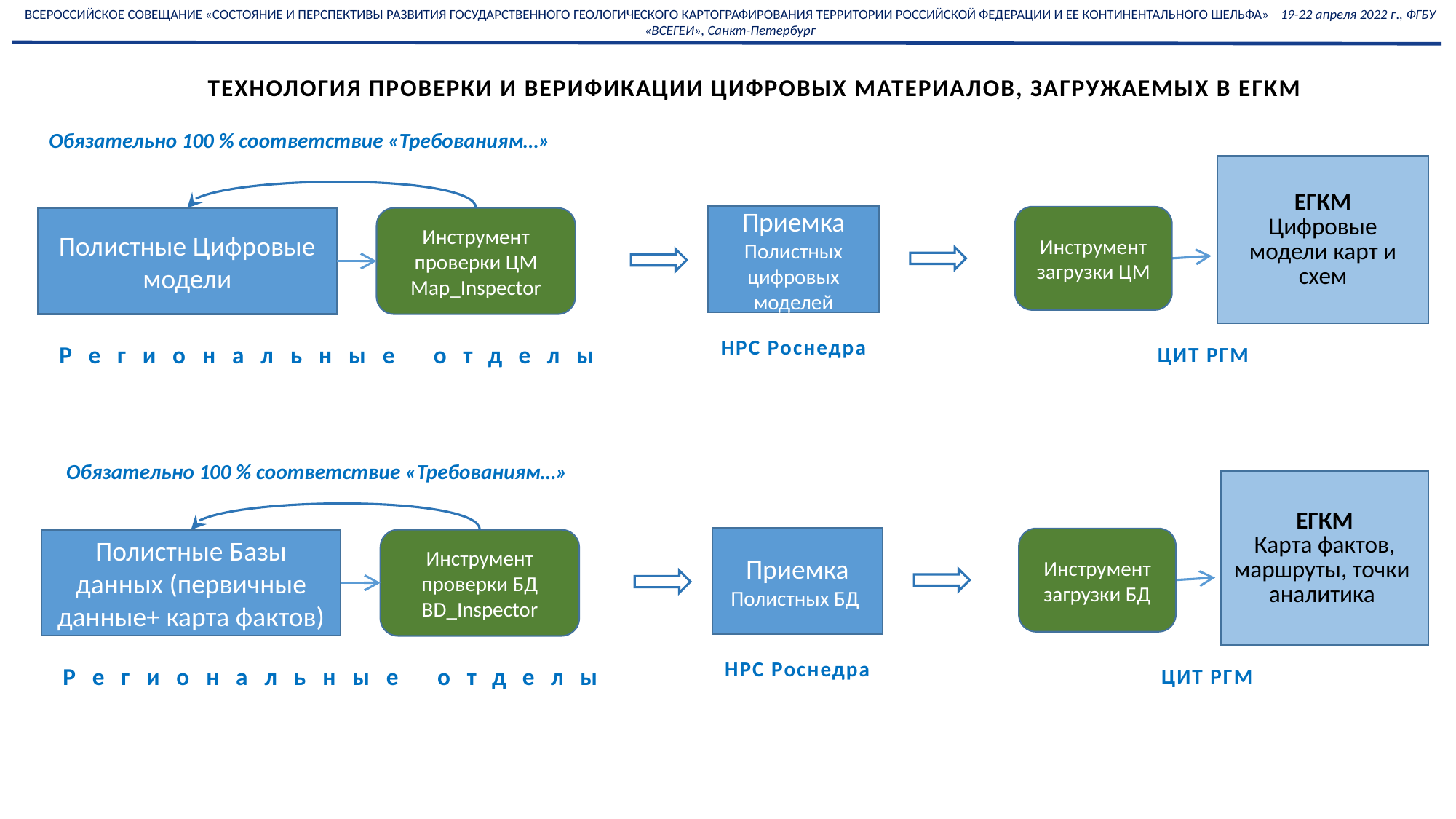

ВСЕРОССИЙСКОЕ СОВЕЩАНИЕ «СОСТОЯНИЕ И ПЕРСПЕКТИВЫ РАЗВИТИЯ ГОСУДАРСТВЕННОГО ГЕОЛОГИЧЕСКОГО КАРТОГРАФИРОВАНИЯ ТЕРРИТОРИИ РОССИЙСКОЙ ФЕДЕРАЦИИ И ЕЕ КОНТИНЕНТАЛЬНОГО ШЕЛЬФА»    19-22 апреля 2022 г., ФГБУ «ВСЕГЕИ», Санкт-Петербург

Серийные легенды

Полистные и Серийные легенды
Региональные отделы

ТЕХНОЛОГИЯ ПРОВЕРКИ И ВЕРИФИКАЦИИ ЦИФРОВЫХ МАТЕРИАЛОВ, ЗАГРУЖАЕМЫХ В ЕГКМ
Обязательно 100 % соответствие «Требованиям…»

ЕГКМ
Цифровые модели карт и схем

Приемка Полистных цифровых моделей
Инструмент загрузки ЦМ
Полистные Цифровые модели
Инструмент проверки ЦМ
Map_Inspector

НРС Роснедра
Региональные отделы
ЦИТ РГМ
Обязательно 100 % соответствие «Требованиям…»

ЕГКМ
Карта фактов, маршруты, точки  аналитика

Приемка Полистных БД
Инструмент загрузки БД
Полистные Базы данных (первичные данные+ карта фактов)
Инструмент проверки БД
BD_Inspector

НРС Роснедра
Региональные отделы
ЦИТ РГМ